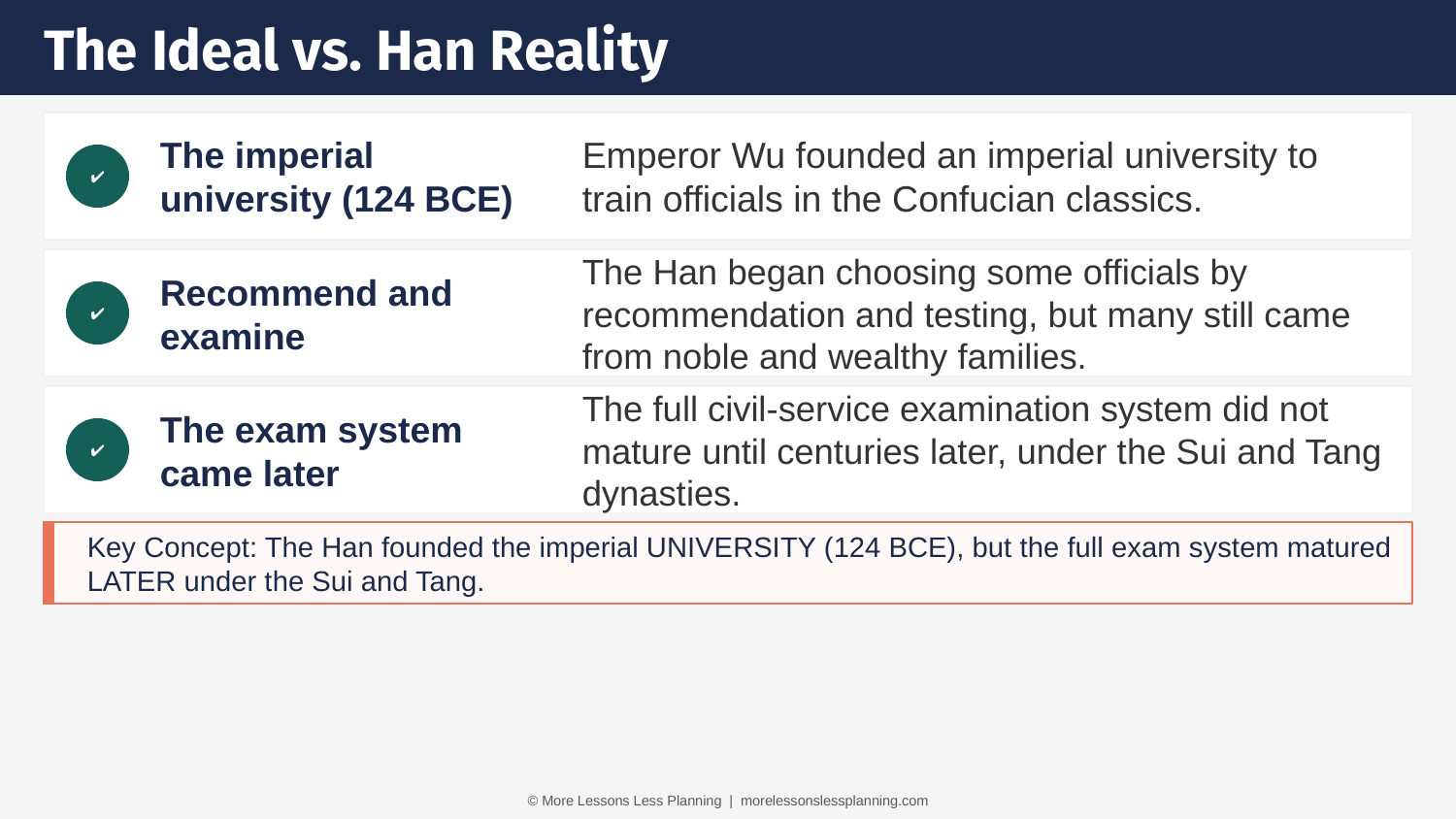

The Ideal vs. Han Reality

The imperial university (124 BCE)
Emperor Wu founded an imperial university to train officials in the Confucian classics.

✔

Recommend and examine
The Han began choosing some officials by recommendation and testing, but many still came from noble and wealthy families.

✔

The exam system came later
The full civil-service examination system did not mature until centuries later, under the Sui and Tang dynasties.

✔

Key Concept: The Han founded the imperial UNIVERSITY (124 BCE), but the full exam system matured LATER under the Sui and Tang.
© More Lessons Less Planning  |  morelessonslessplanning.com